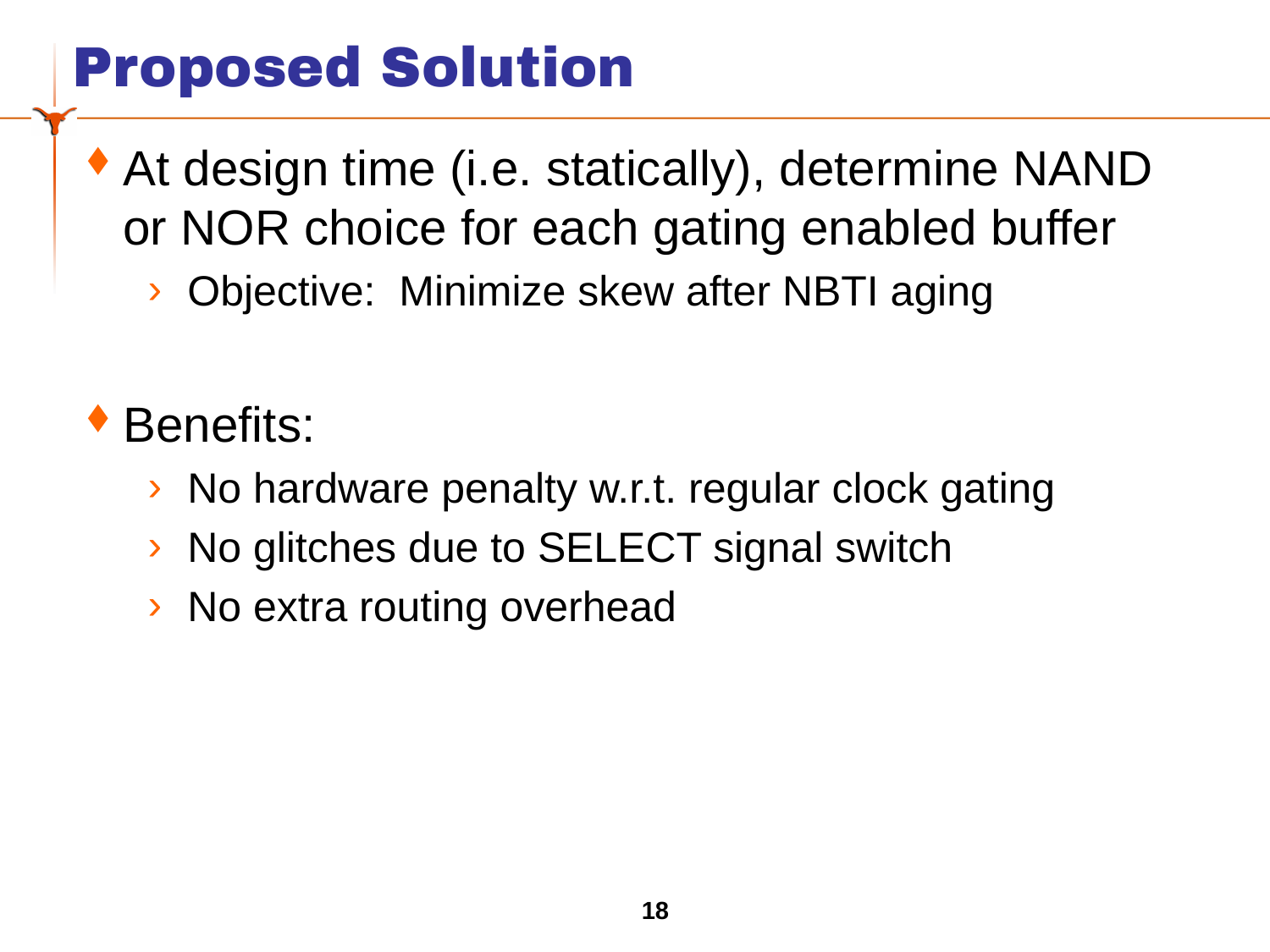

Proposed Solution
At design time (i.e. statically), determine NAND or NOR choice for each gating enabled buffer
Objective:  Minimize skew after NBTI aging

Benefits:
No hardware penalty w.r.t. regular clock gating
No glitches due to SELECT signal switch
No extra routing overhead
18